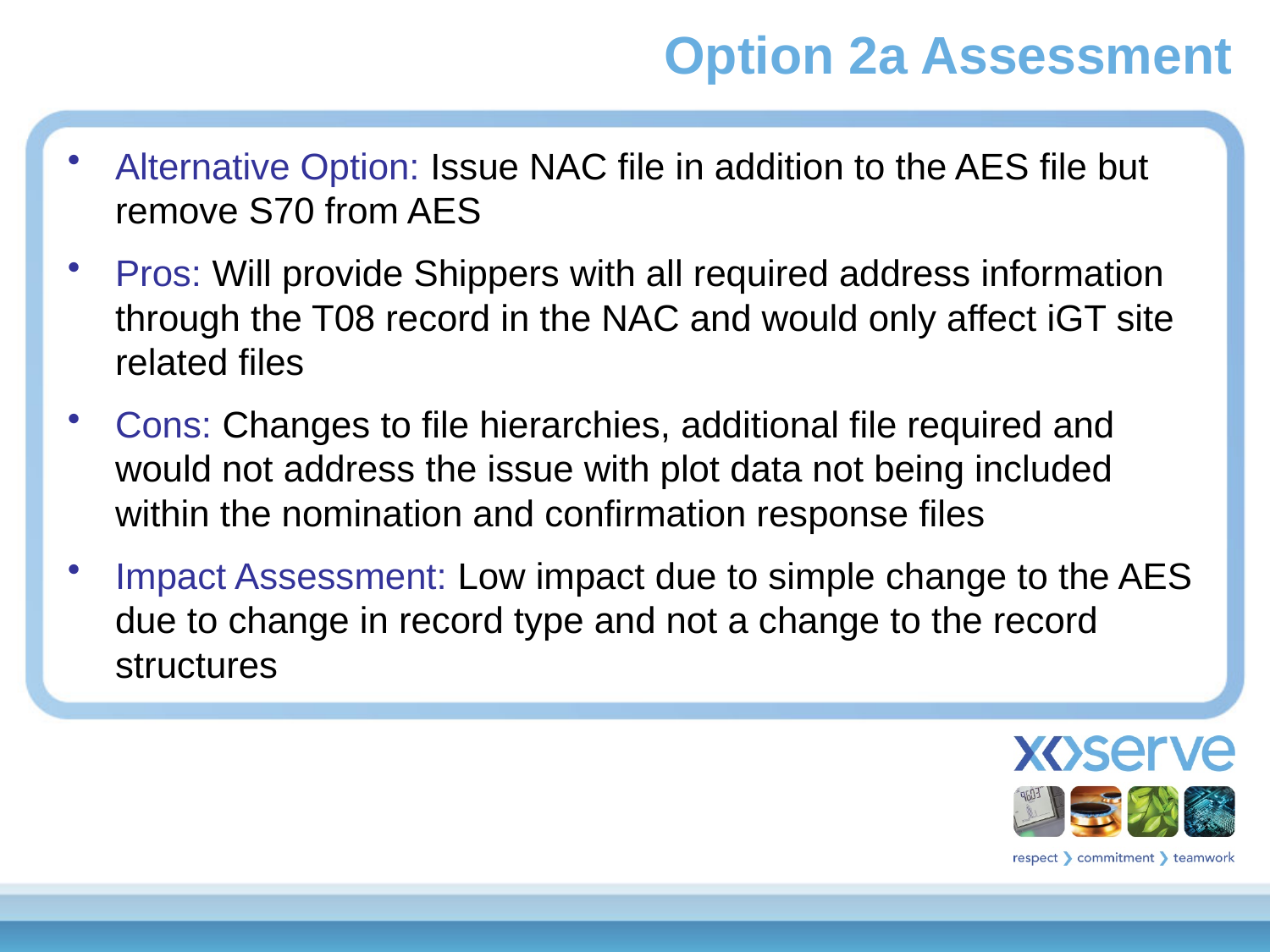

# Option 2a Assessment
Alternative Option: Issue NAC file in addition to the AES file but remove S70 from AES
Pros: Will provide Shippers with all required address information through the T08 record in the NAC and would only affect iGT site related files
Cons: Changes to file hierarchies, additional file required and would not address the issue with plot data not being included within the nomination and confirmation response files
Impact Assessment: Low impact due to simple change to the AES due to change in record type and not a change to the record structures